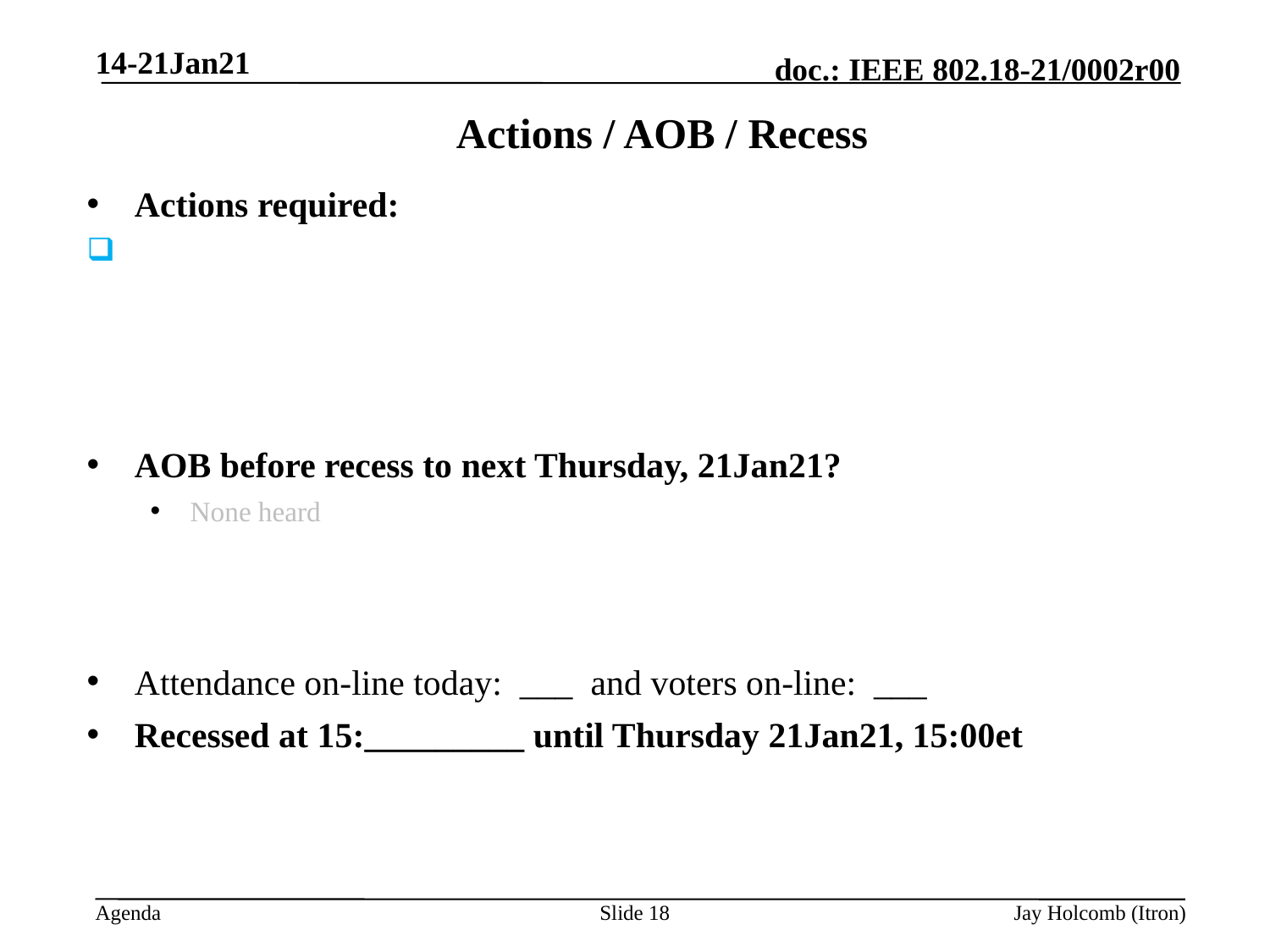

14-21Jan21
# Actions / AOB / Recess
Actions required:

AOB before recess to next Thursday, 21Jan21?
None heard

Attendance on-line today:  ___  and voters on-line:  ___
Recessed at 15:_________ until Thursday 21Jan21, 15:00et

Slide 18
Jay Holcomb (Itron)